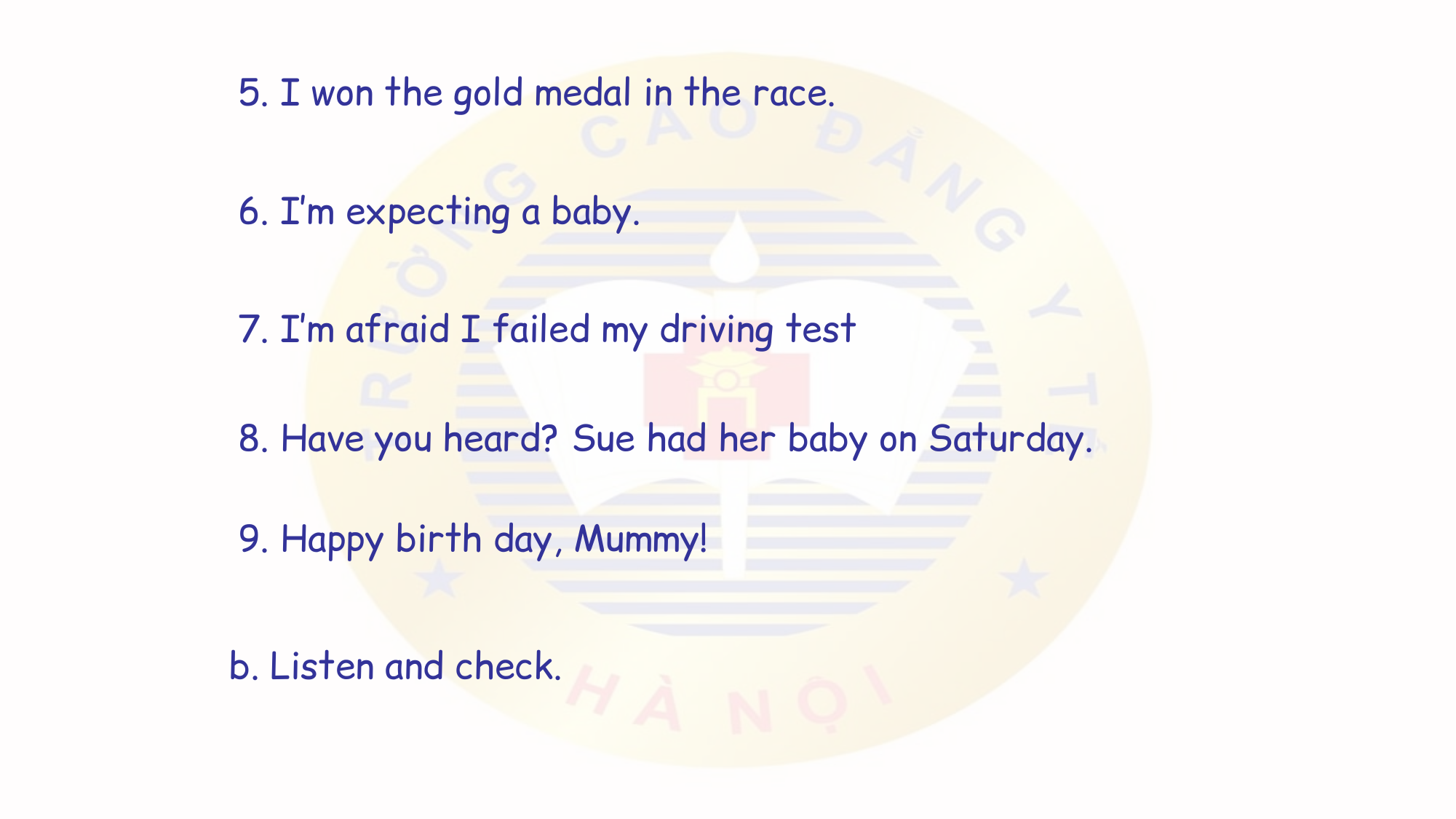

5. I won the gold medal in the race.
6. I’m expecting a baby.
7. I’m afraid I failed my driving test
8. Have you heard? Sue had her baby on Saturday.
9. Happy birth day, Mummy!
b. Listen and check.